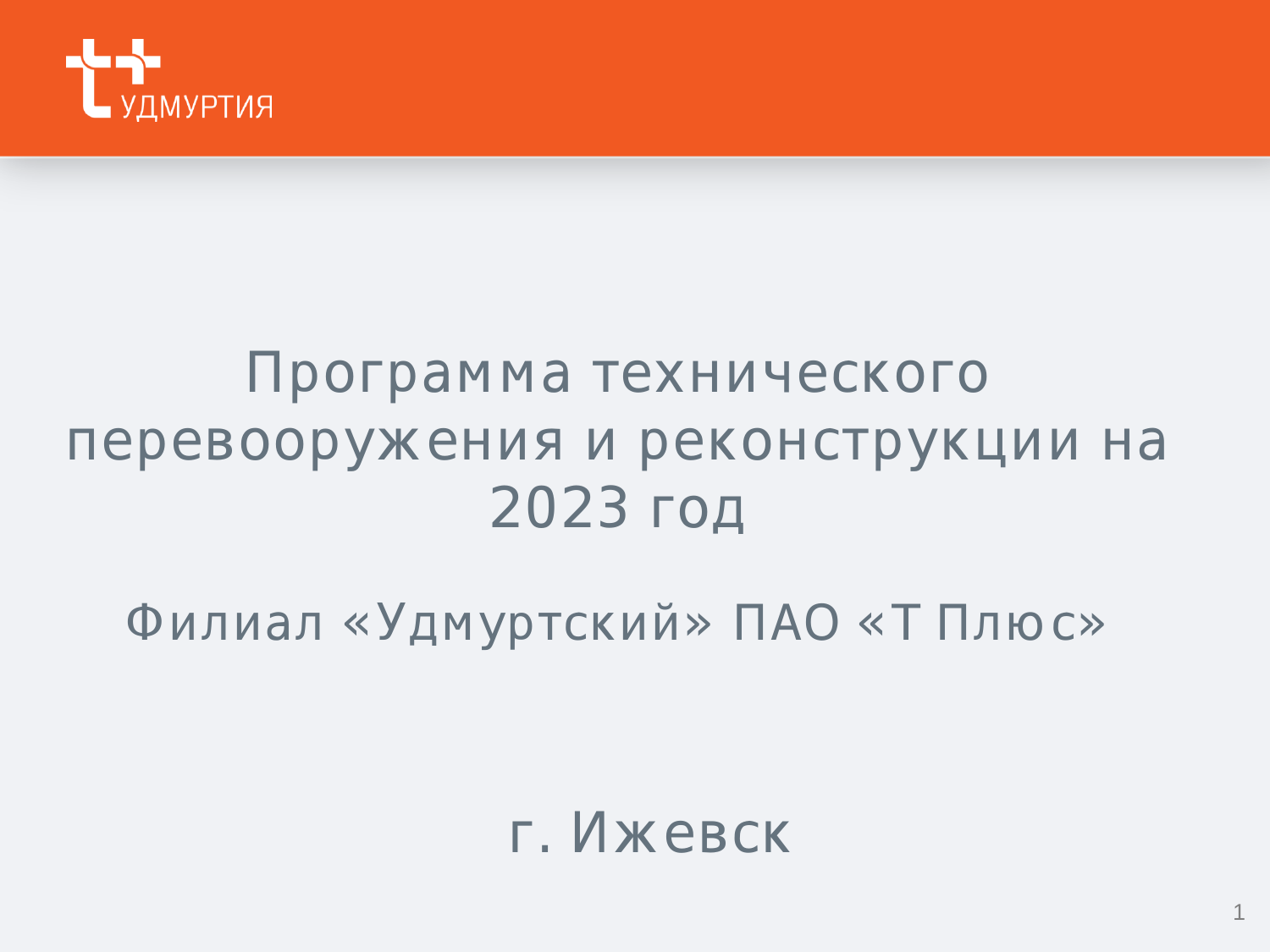

Программа технического перевооружения и реконструкции на 2023 год
Филиал «Удмуртский» ПАО «Т Плюс»
г. Ижевск
1